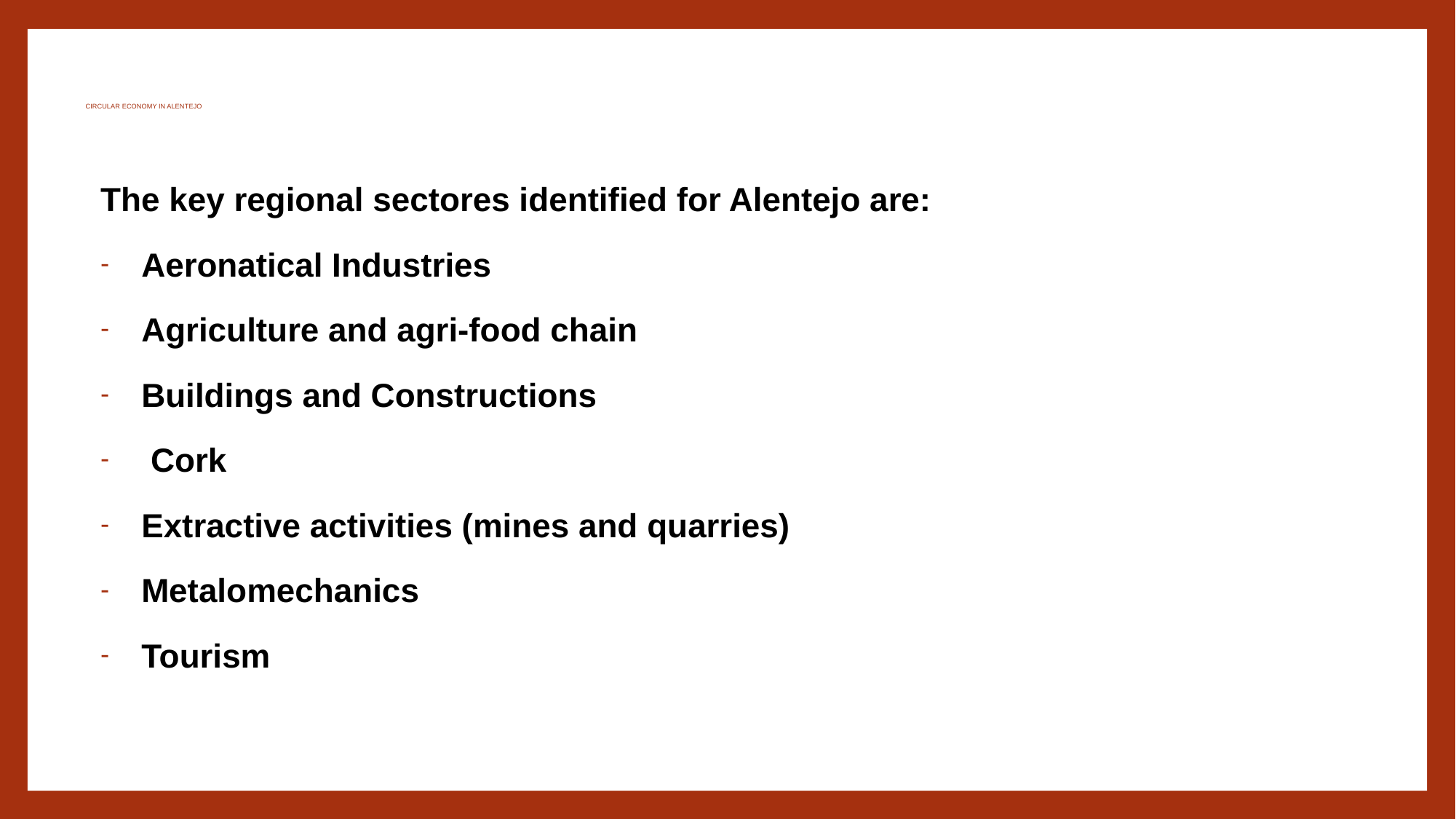

# CIRCULAR ECONOMY IN ALENTEJO

The key regional sectores identified for Alentejo are:
Aeronatical Industries
Agriculture and agri-food chain
Buildings and Constructions
 Cork
Extractive activities (mines and quarries)
Metalomechanics
Tourism